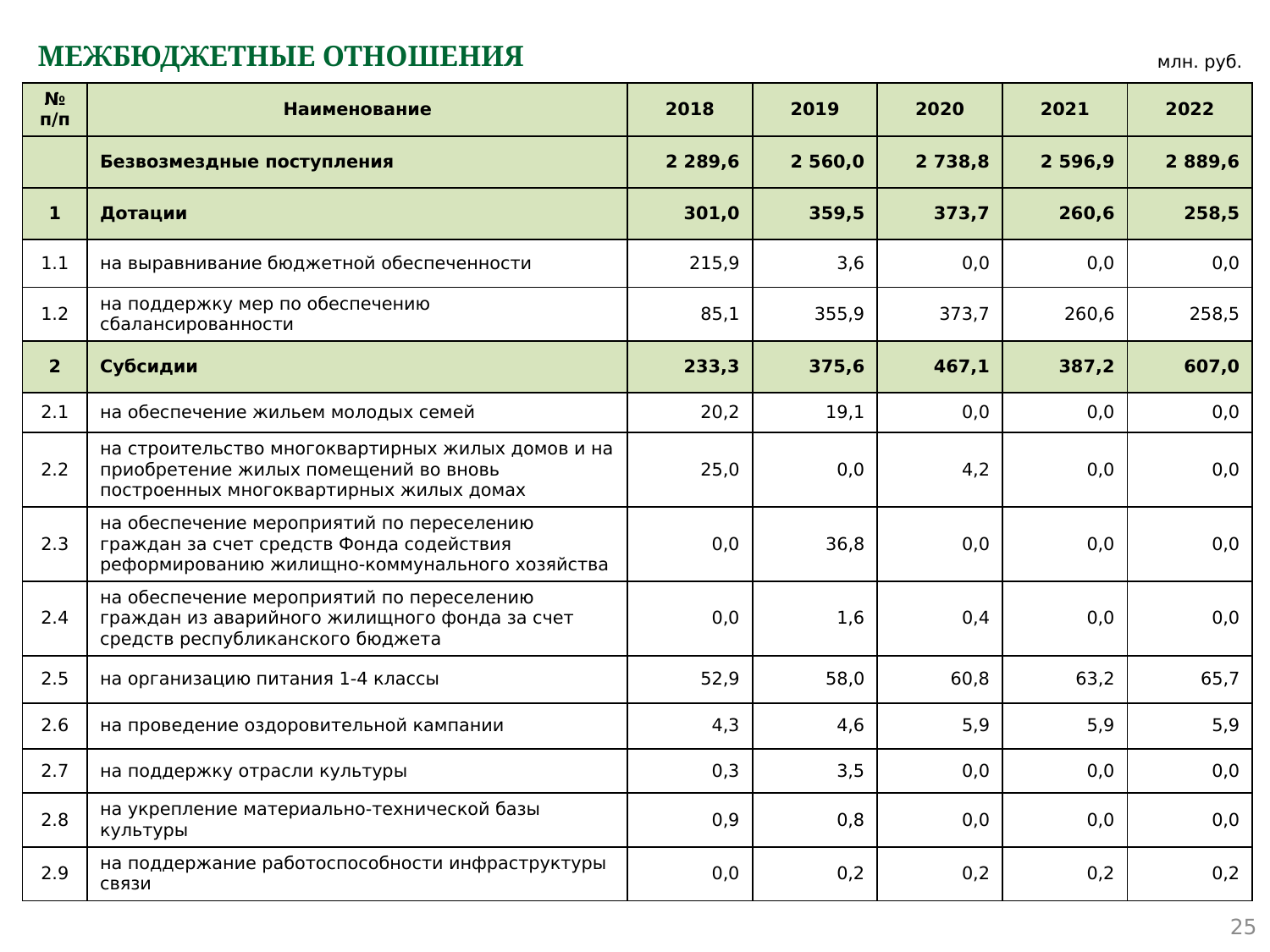

# МЕЖБЮДЖЕТНЫЕ ОТНОШЕНИЯ
млн. руб.
| № п/п | Наименование | 2018 | 2019 | 2020 | 2021 | 2022 |
| --- | --- | --- | --- | --- | --- | --- |
|  | Безвозмездные поступления | 2 289,6 | 2 560,0 | 2 738,8 | 2 596,9 | 2 889,6 |
| 1 | Дотации | 301,0 | 359,5 | 373,7 | 260,6 | 258,5 |
| 1.1 | на выравнивание бюджетной обеспеченности | 215,9 | 3,6 | 0,0 | 0,0 | 0,0 |
| 1.2 | на поддержку мер по обеспечению сбалансированности | 85,1 | 355,9 | 373,7 | 260,6 | 258,5 |
| 2 | Субсидии | 233,3 | 375,6 | 467,1 | 387,2 | 607,0 |
| 2.1 | на обеспечение жильем молодых семей | 20,2 | 19,1 | 0,0 | 0,0 | 0,0 |
| 2.2 | на строительство многоквартирных жилых домов и на приобретение жилых помещений во вновь построенных многоквартирных жилых домах | 25,0 | 0,0 | 4,2 | 0,0 | 0,0 |
| 2.3 | на обеспечение мероприятий по переселению граждан за счет средств Фонда содействия реформированию жилищно-коммунального хозяйства | 0,0 | 36,8 | 0,0 | 0,0 | 0,0 |
| 2.4 | на обеспечение мероприятий по переселению граждан из аварийного жилищного фонда за счет средств республиканского бюджета | 0,0 | 1,6 | 0,4 | 0,0 | 0,0 |
| 2.5 | на организацию питания 1-4 классы | 52,9 | 58,0 | 60,8 | 63,2 | 65,7 |
| 2.6 | на проведение оздоровительной кампании | 4,3 | 4,6 | 5,9 | 5,9 | 5,9 |
| 2.7 | на поддержку отрасли культуры | 0,3 | 3,5 | 0,0 | 0,0 | 0,0 |
| 2.8 | на укрепление материально-технической базы культуры | 0,9 | 0,8 | 0,0 | 0,0 | 0,0 |
| 2.9 | на поддержание работоспособности инфраструктуры связи | 0,0 | 0,2 | 0,2 | 0,2 | 0,2 |
25